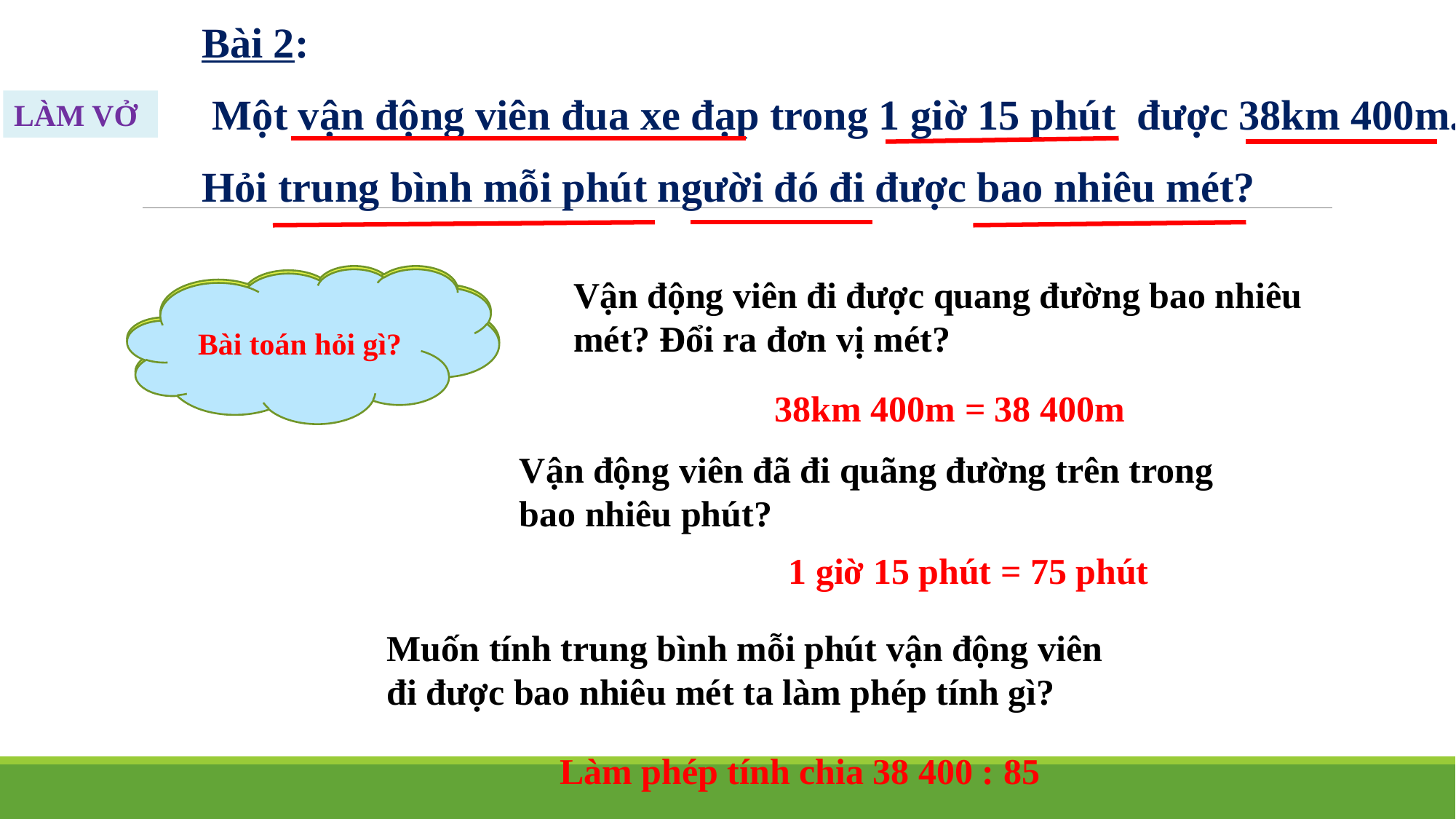

Bài 2:
 Một vận động viên đua xe đạp trong 1 giờ 15 phút  được 38km 400m.
Hỏi trung bình mỗi phút người đó đi được bao nhiêu mét?

LÀM VỞ
Bài toán cho biết gì?
Vận động viên đi được quang đường bao nhiêu mét? Đổi ra đơn vị mét?
Bài toán hỏi gì?
38km 400m = 38 400m
Vận động viên đã đi quãng đường trên trong bao nhiêu phút?
1 giờ 15 phút = 75 phút
Muốn tính trung bình mỗi phút vận động viên đi được bao nhiêu mét ta làm phép tính gì?
Làm phép tính chia 38 400 : 85